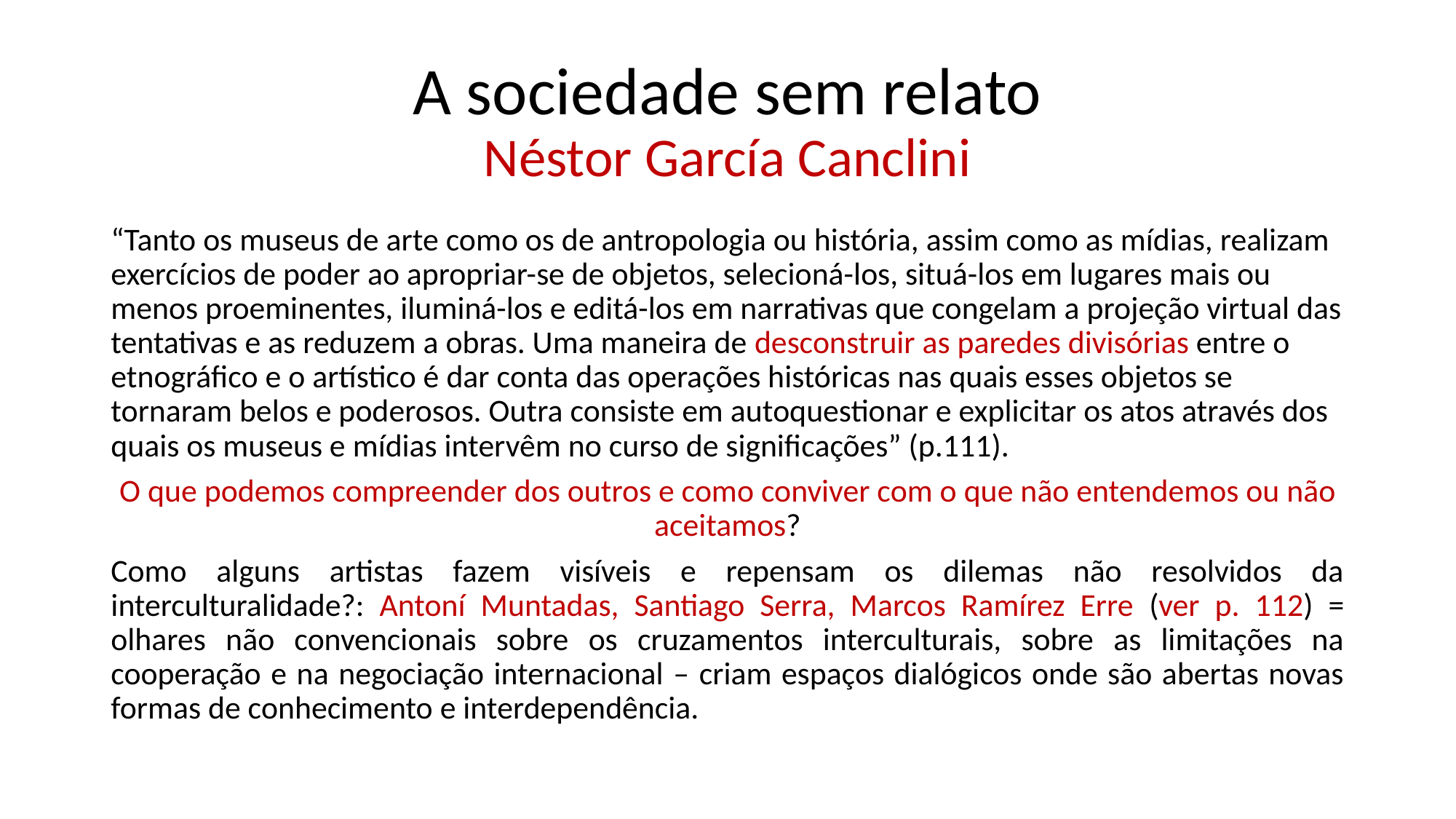

# A sociedade sem relato Néstor García Canclini
“Tanto os museus de arte como os de antropologia ou história, assim como as mídias, realizam exercícios de poder ao apropriar-se de objetos, selecioná-los, situá-los em lugares mais ou menos proeminentes, iluminá-los e editá-los em narrativas que congelam a projeção virtual das tentativas e as reduzem a obras. Uma maneira de desconstruir as paredes divisórias entre o etnográfico e o artístico é dar conta das operações históricas nas quais esses objetos se tornaram belos e poderosos. Outra consiste em autoquestionar e explicitar os atos através dos quais os museus e mídias intervêm no curso de significações” (p.111).
O que podemos compreender dos outros e como conviver com o que não entendemos ou não aceitamos?
Como alguns artistas fazem visíveis e repensam os dilemas não resolvidos da interculturalidade?: Antoní Muntadas, Santiago Serra, Marcos Ramírez Erre (ver p. 112) = olhares não convencionais sobre os cruzamentos interculturais, sobre as limitações na cooperação e na negociação internacional – criam espaços dialógicos onde são abertas novas formas de conhecimento e interdependência.